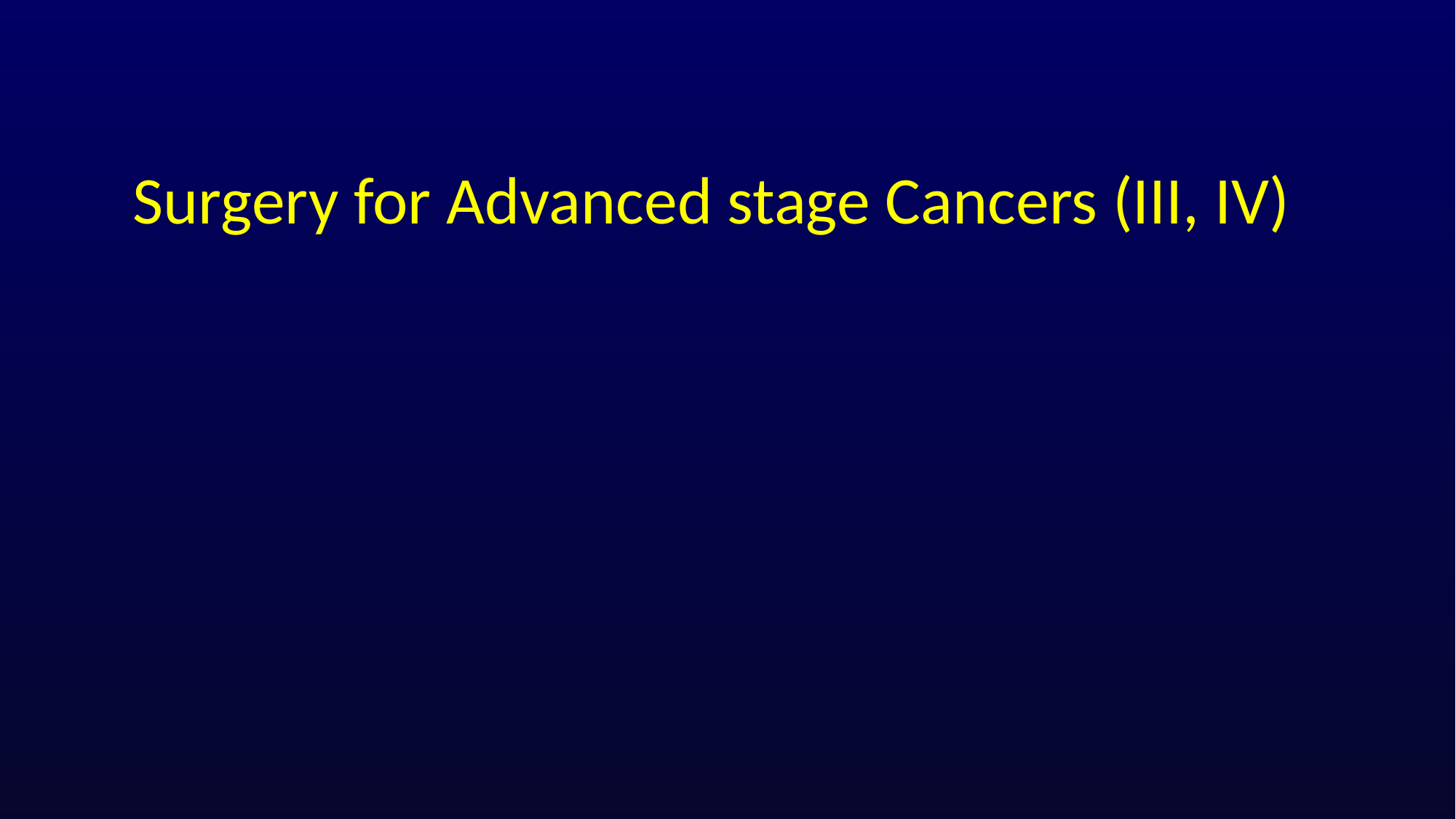

# Surgery for Advanced stage Cancers (III, IV)